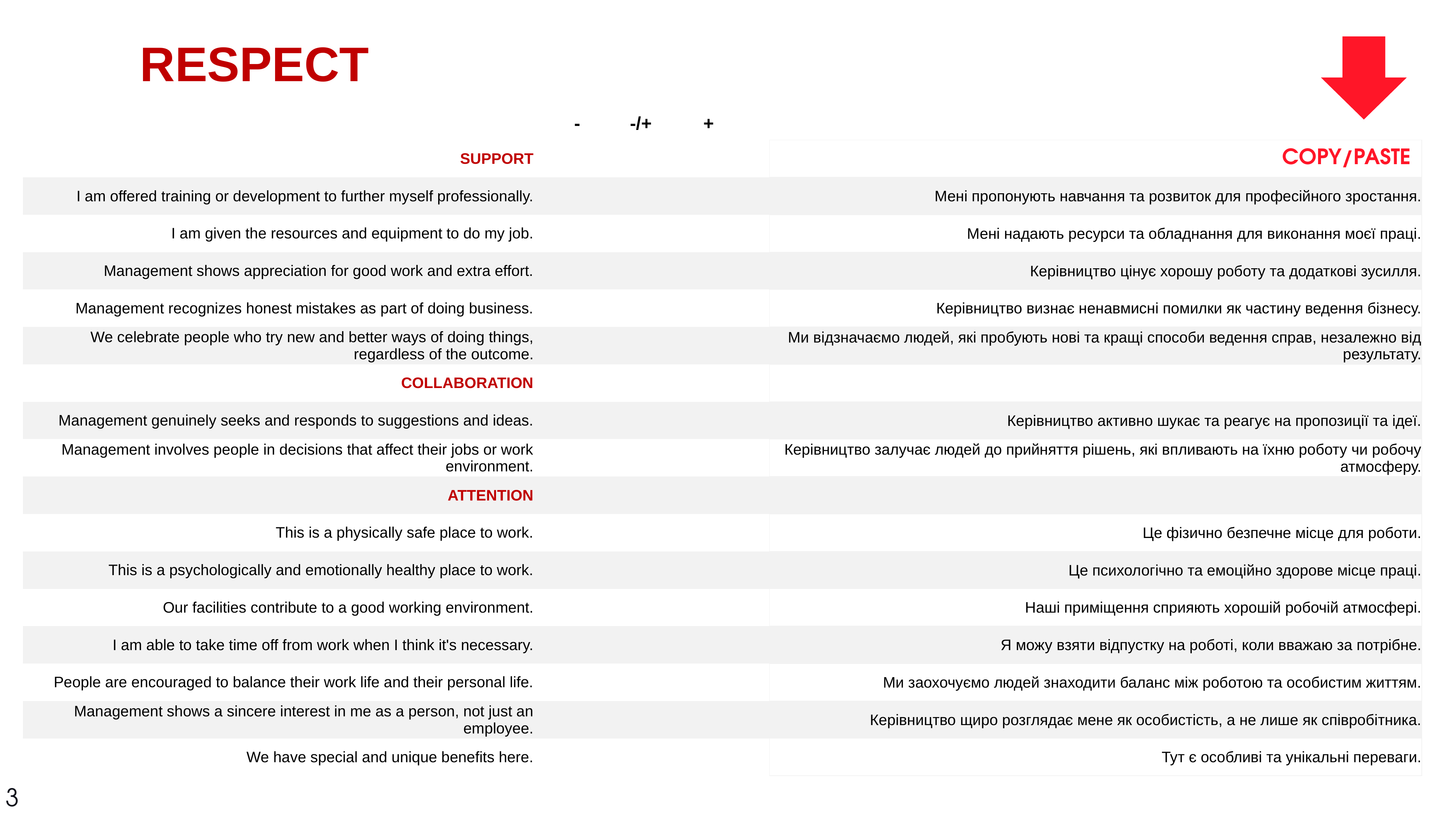

RESPECT
|  | - | -/+ | + |  |  |
| --- | --- | --- | --- | --- | --- |
| SUPPORT |  |  |  |  | COPY/PASTE |
| I am offered training or development to further myself professionally. |  |  |  |  | Мені пропонують навчання та розвиток для професійного зростання. |
| I am given the resources and equipment to do my job. |  |  |  |  | Мені надають ресурси та обладнання для виконання моєї праці. |
| Management shows appreciation for good work and extra effort. |  |  |  |  | Керівництво цінує хорошу роботу та додаткові зусилля. |
| Management recognizes honest mistakes as part of doing business. |  |  |  |  | Керівництво визнає ненавмисні помилки як частину ведення бізнесу. |
| We celebrate people who try new and better ways of doing things, regardless of the outcome. |  |  |  |  | Ми відзначаємо людей, які пробують нові та кращі способи ведення справ, незалежно від результату. |
| COLLABORATION |  |  |  |  |  |
| Management genuinely seeks and responds to suggestions and ideas. |  |  |  |  | Керівництво активно шукає та реагує на пропозиції та ідеї. |
| Management involves people in decisions that affect their jobs or work environment. |  |  |  |  | Керівництво залучає людей до прийняття рішень, які впливають на їхню роботу чи робочу атмосферу. |
| ATTENTION |  |  |  |  |  |
| This is a physically safe place to work. |  |  |  |  | Це фізично безпечне місце для роботи. |
| This is a psychologically and emotionally healthy place to work. |  |  |  |  | Це психологічно та емоційно здорове місце праці. |
| Our facilities contribute to a good working environment. |  |  |  |  | Наші приміщення сприяють хорошій робочій атмосфері. |
| I am able to take time off from work when I think it's necessary. |  |  |  |  | Я можу взяти відпустку на роботі, коли вважаю за потрібне. |
| People are encouraged to balance their work life and their personal life. |  |  |  |  | Ми заохочуємо людей знаходити баланс між роботою та особистим життям. |
| Management shows a sincere interest in me as a person, not just an employee. |  |  |  |  | Керівництво щиро розглядає мене як особистість, а не лише як співробітника. |
| We have special and unique benefits here. |  |  |  |  | Тут є особливі та унікальні переваги. |
3